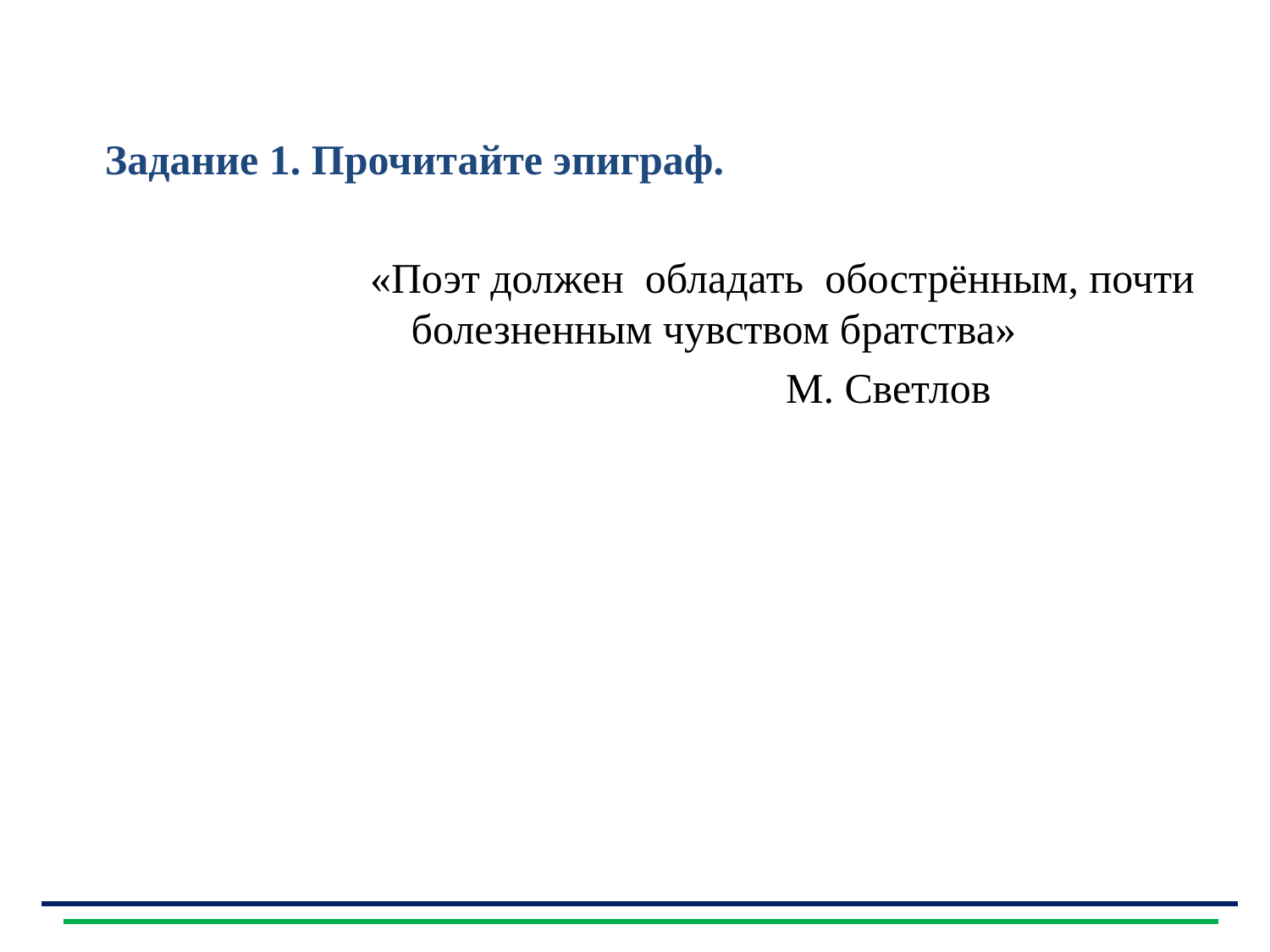

Задание 1. Прочитайте эпиграф.

                         «Поэт должен  обладать  обострённым, почти             болезненным чувством братства»
                                            М. Светлов